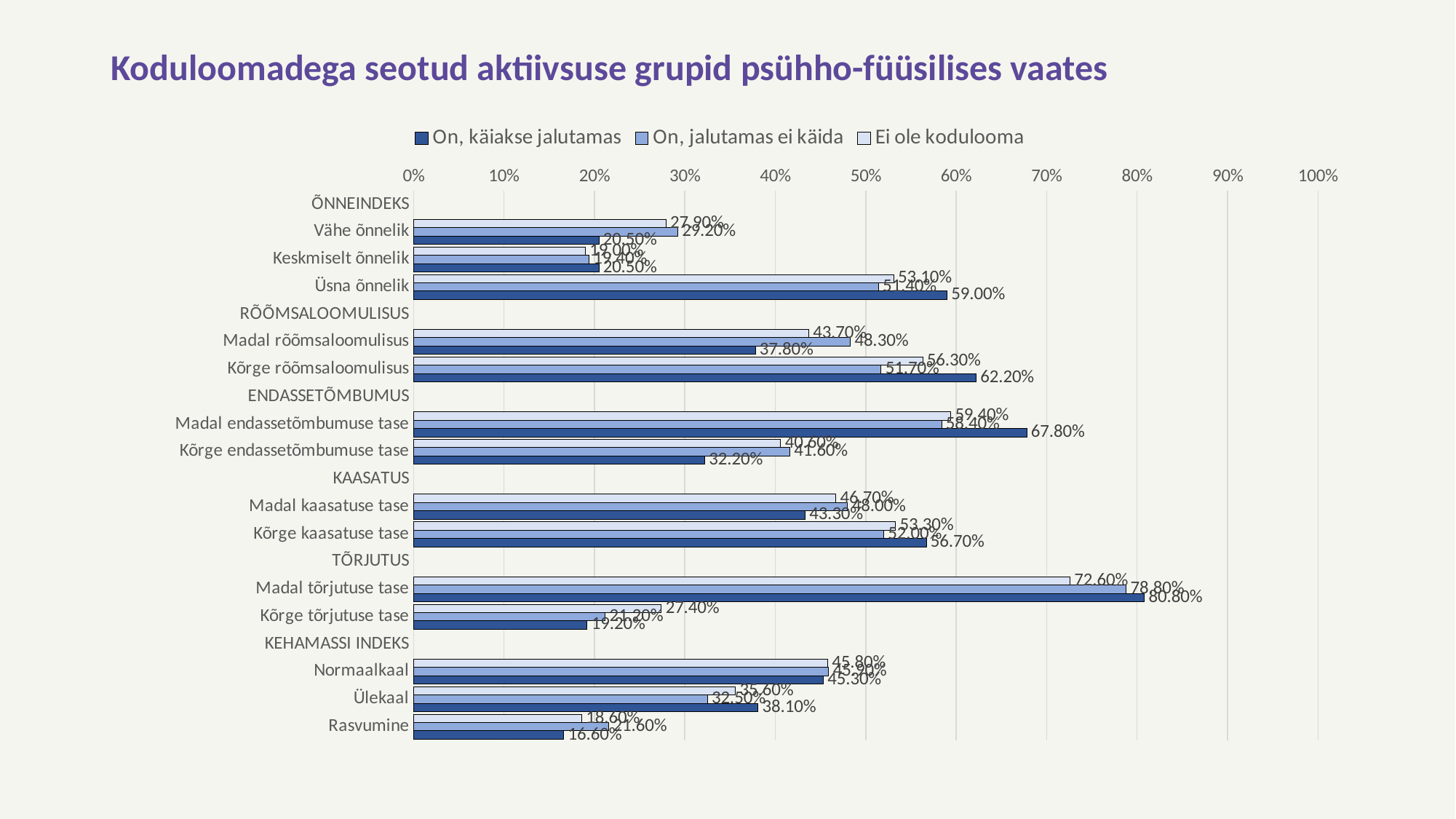

# Koduloomadega seotud aktiivsuse grupid psühho-füüsilises vaates

### Chart

| Category | Ei ole kodulooma | On, jalutamas ei käida | On, käiakse jalutamas |
|---|---|---|---|
| ÕNNEINDEKS | None | None | None |
| Vähe õnnelik | 0.279 | 0.292 | 0.205 |
| Keskmiselt õnnelik | 0.19 | 0.194 | 0.205 |
| Üsna õnnelik | 0.531 | 0.514 | 0.59 |
| RÕÕMSALOOMULISUS | None | None | None |
| Madal rõõmsaloomulisus | 0.437 | 0.483 | 0.378 |
| Kõrge rõõmsaloomulisus | 0.563 | 0.517 | 0.622 |
| ENDASSETÕMBUMUS | None | None | None |
| Madal endassetõmbumuse tase | 0.594 | 0.584 | 0.678 |
| Kõrge endassetõmbumuse tase | 0.406 | 0.416 | 0.322 |
| KAASATUS | None | None | None |
| Madal kaasatuse tase | 0.467 | 0.48 | 0.433 |
| Kõrge kaasatuse tase | 0.533 | 0.52 | 0.567 |
| TÕRJUTUS | None | None | None |
| Madal tõrjutuse tase | 0.726 | 0.788 | 0.808 |
| Kõrge tõrjutuse tase | 0.274 | 0.212 | 0.192 |
| KEHAMASSI INDEKS | None | None | None |
| Normaalkaal | 0.458 | 0.459 | 0.453 |
| Ülekaal | 0.356 | 0.325 | 0.381 |
| Rasvumine | 0.186 | 0.216 | 0.166 |